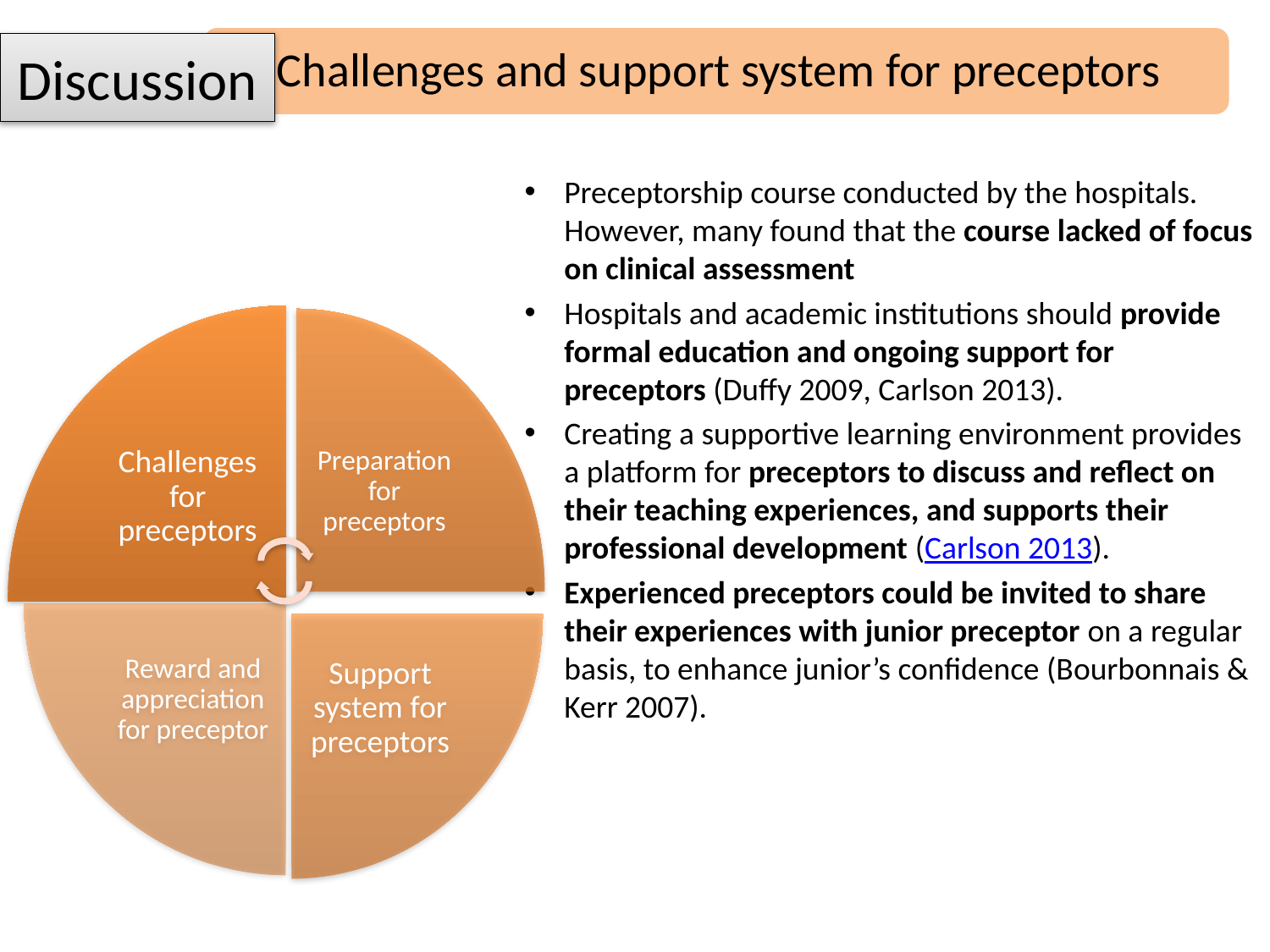

Challenges and support system for preceptors
Discussion
#

Preceptorship course conducted by the hospitals. However, many found that the course lacked of focus on clinical assessment
Hospitals and academic institutions should provide formal education and ongoing support for preceptors (Duffy 2009, Carlson 2013).
Creating a supportive learning environment provides a platform for preceptors to discuss and reflect on their teaching experiences, and supports their professional development (Carlson 2013).
Experienced preceptors could be invited to share their experiences with junior preceptor on a regular basis, to enhance junior’s confidence (Bourbonnais & Kerr 2007).

Challenges for preceptors
Preparation for preceptors
Support system for preceptors
Reward and appreciation for preceptor